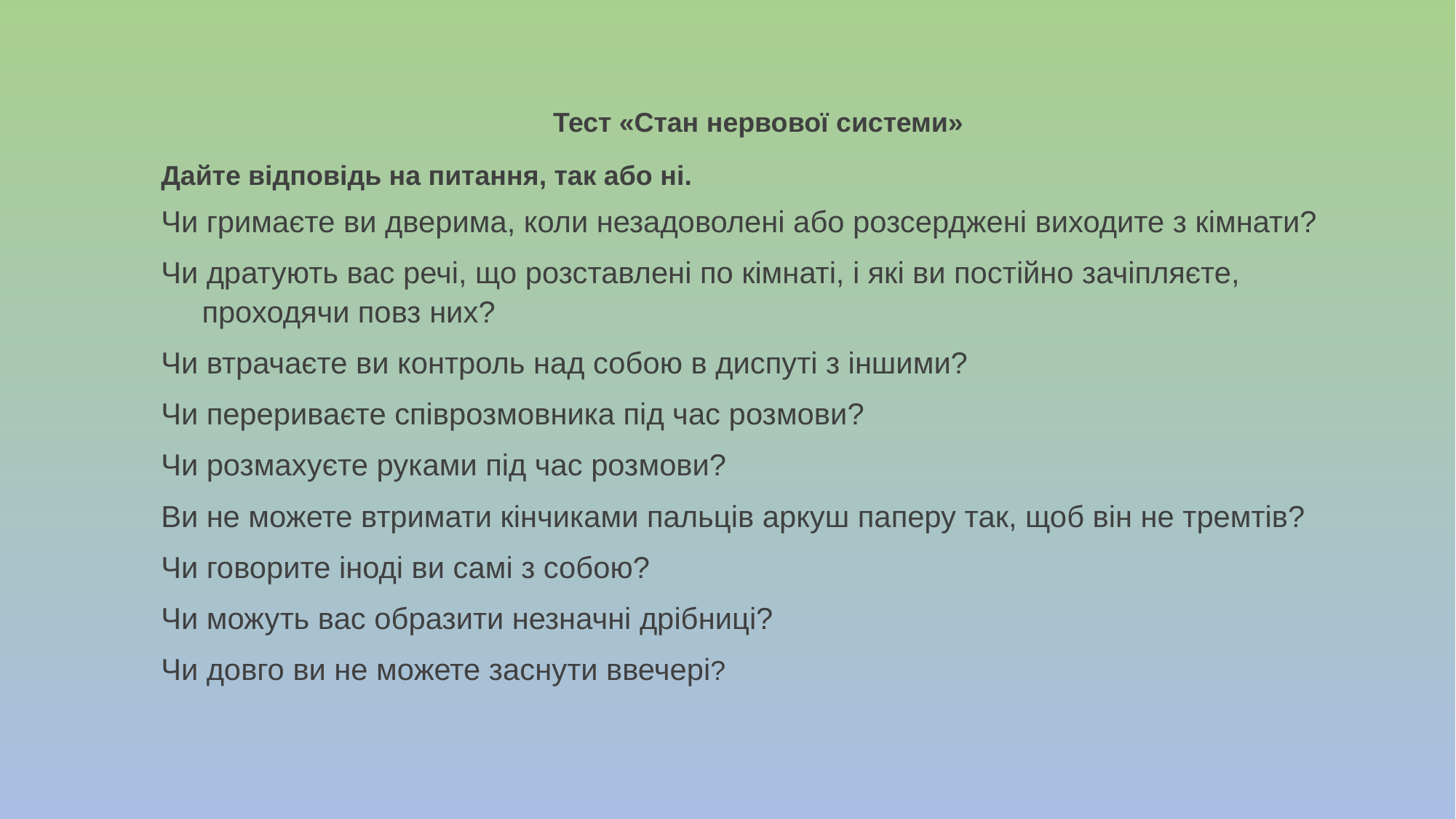

Тест «Стан нервової системи»
Дайте відповідь на питання, так або ні.
Чи гримаєте ви дверима, коли незадоволені або розсерджені виходите з кімнати?
Чи дратують вас речі, що розставлені по кімнаті, і які ви постійно зачіпляєте, проходячи повз них?
Чи втрачаєте ви контроль над собою в диспуті з іншими?
Чи перериваєте співрозмовника під час розмови?
Чи розмахуєте руками під час розмови?
Ви не можете втримати кінчиками пальців аркуш паперу так, щоб він не тремтів?
Чи говорите іноді ви самі з собою?
Чи можуть вас образити незначні дрібниці?
Чи довго ви не можете заснути ввечері?